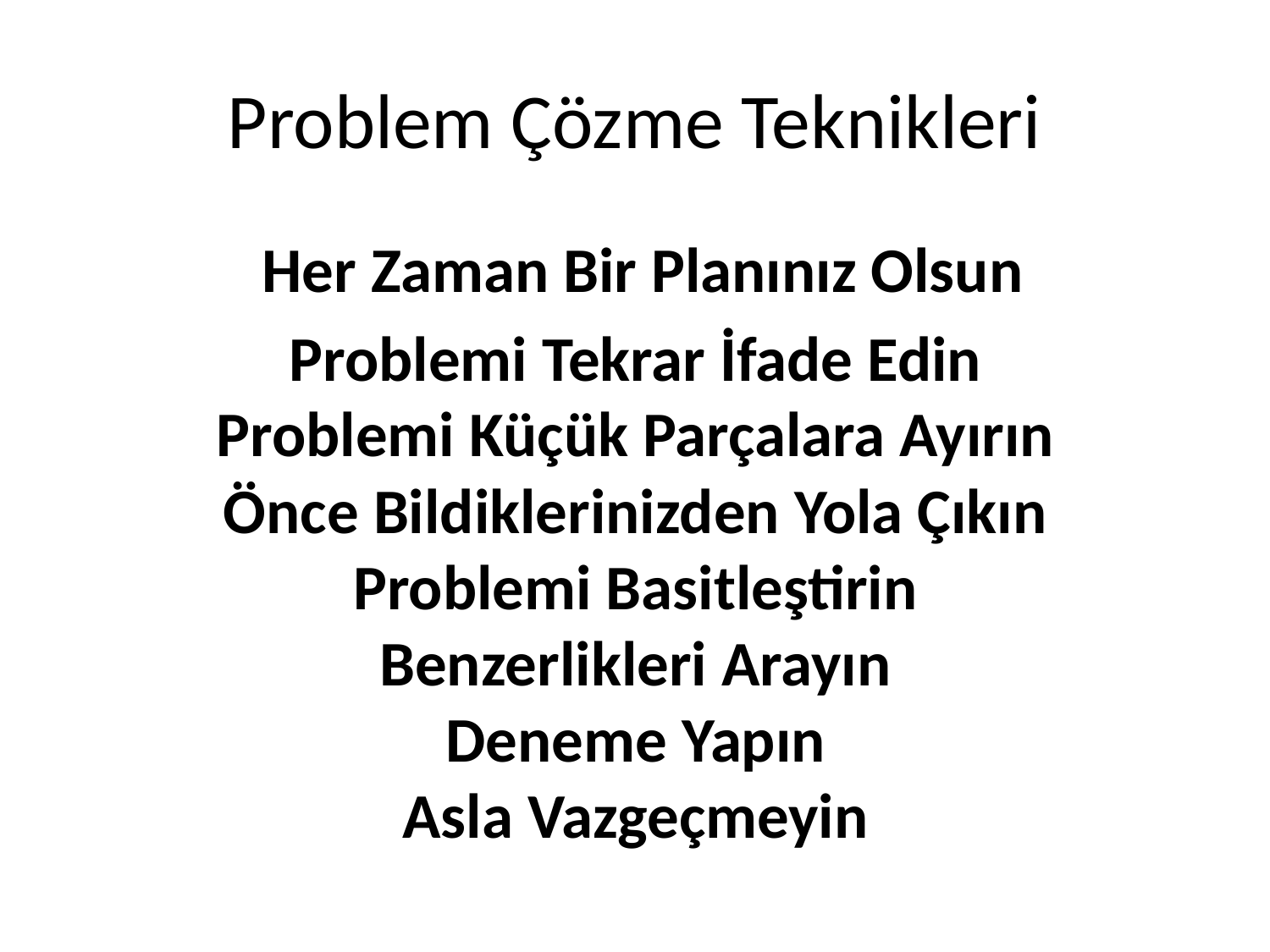

# Problem Çözme Teknikleri
Her Zaman Bir Planınız Olsun
Problemi Tekrar İfade Edin
Problemi Küçük Parçalara Ayırın
Önce Bildiklerinizden Yola Çıkın
Problemi Basitleştirin
Benzerlikleri Arayın
Deneme Yapın
Asla Vazgeçmeyin